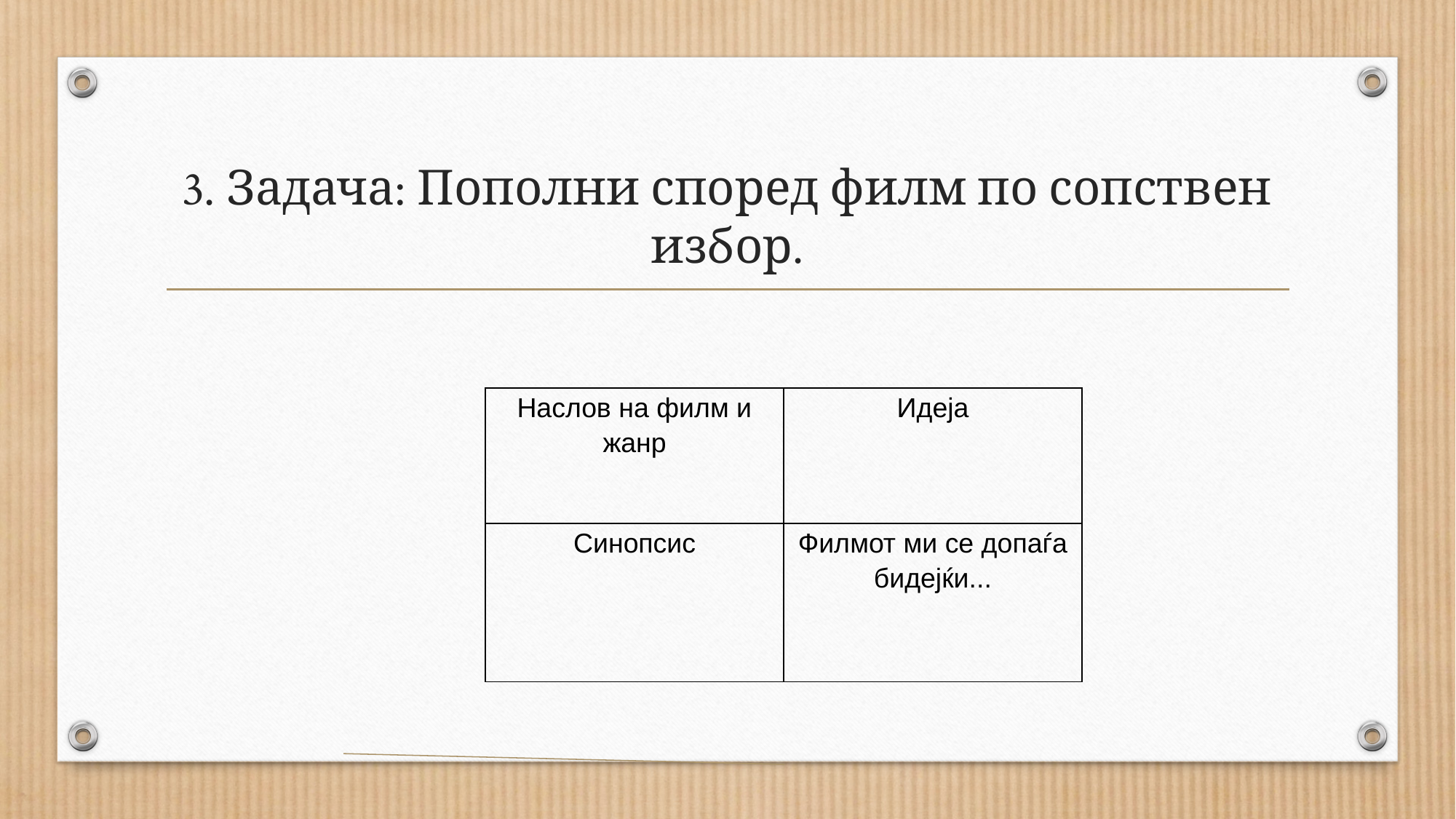

# 3. Задача: Пополни според филм по сопствен избор.

| Наслов на филм и жанр | Идеја |
| --- | --- |
| Синопсис | Филмот ми се допаѓа бидејќи... |